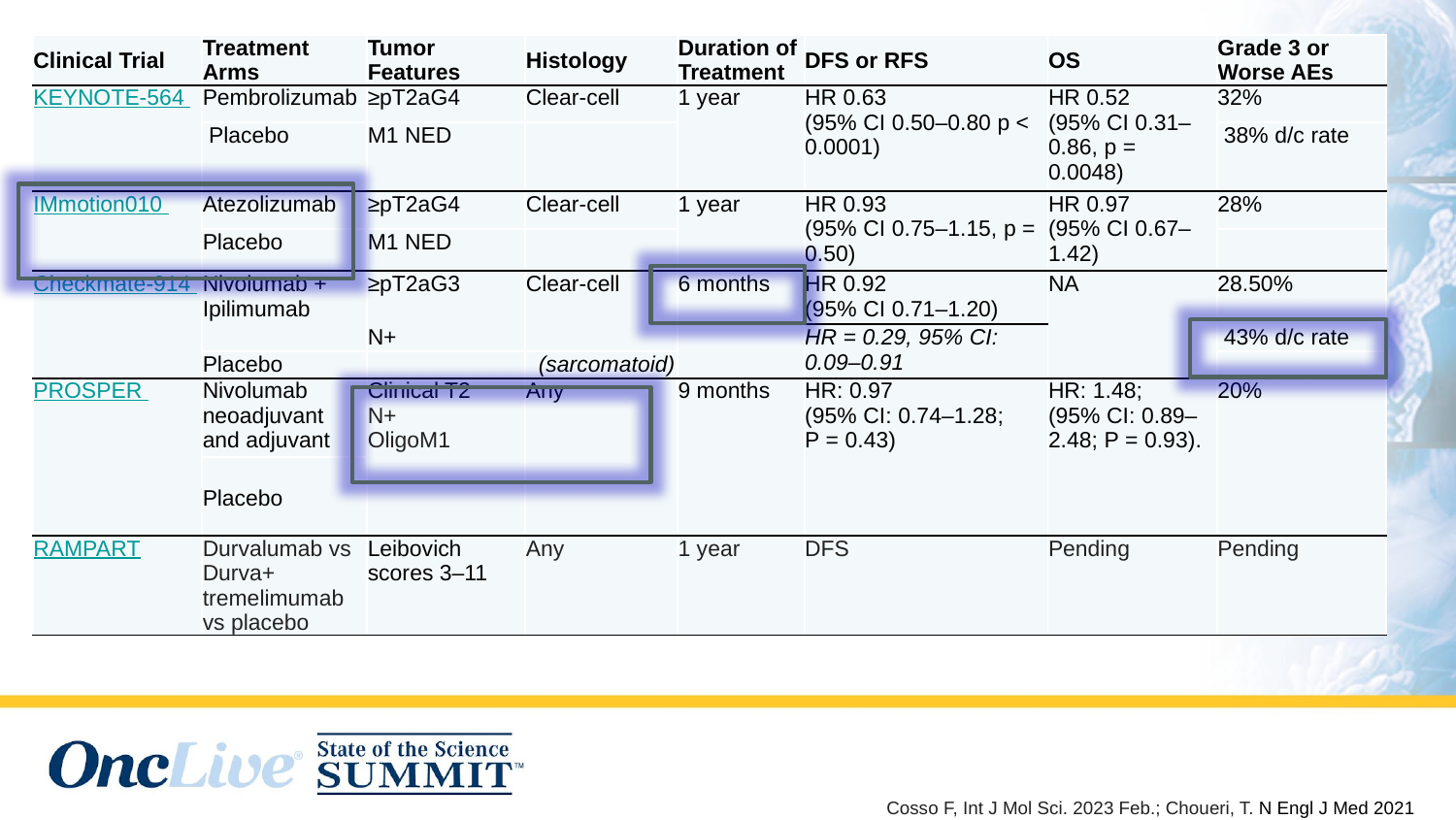

#
| Clinical Trial | Treatment Arms | Tumor Features | Histology | Duration of Treatment | DFS or RFS | OS | Grade 3 or Worse AEs |
| --- | --- | --- | --- | --- | --- | --- | --- |
| KEYNOTE-564 | Pembrolizumab | ≥pT2aG4 | Clear-cell | 1 year | HR 0.63 (95% CI 0.50–0.80 p < 0.0001) | HR 0.52 (95% CI 0.31–0.86, p = 0.0048) | 32% |
|  | Placebo | M1 NED |  |  |  |  | 38% d/c rate |
| IMmotion010 | Atezolizumab | ≥pT2aG4 | Clear-cell | 1 year | HR 0.93 (95% CI 0.75–1.15, p = 0.50) | HR 0.97 (95% CI 0.67–1.42) | 28% |
|  | Placebo | M1 NED |  |  |  |  |  |
| Checkmate-914 | Nivolumab + Ipilimumab | ≥pT2aG3 | Clear-cell | 6 months | HR 0.92 (95% CI 0.71–1.20) | NA | 28.50% |
|  |  | N+ |  |  |  |  | 43% d/c rate |
|  |  |  |  |  | HR = 0.29, 95% CI: 0.09–0.91 |  |  |
|  | Placebo |  | (sarcomatoid) |  |  |  |  |
| PROSPER | Nivolumab neoadjuvant and adjuvant | Clinical T2 N+ OligoM1 | Any | 9 months | HR: 0.97 (95% CI: 0.74–1.28; P = 0.43) | HR: 1.48; (95% CI: 0.89–2.48; P = 0.93). | 20% |
|  | Placebo |  |  |  |  |  |  |
| RAMPART | Durvalumab vs Durva+ tremelimumab vs placebo | Leibovich scores 3–11 | Any | 1 year | DFS | Pending | Pending |

Cosso F, Int J Mol Sci. 2023 Feb.; Choueri, T. N Engl J Med 2021